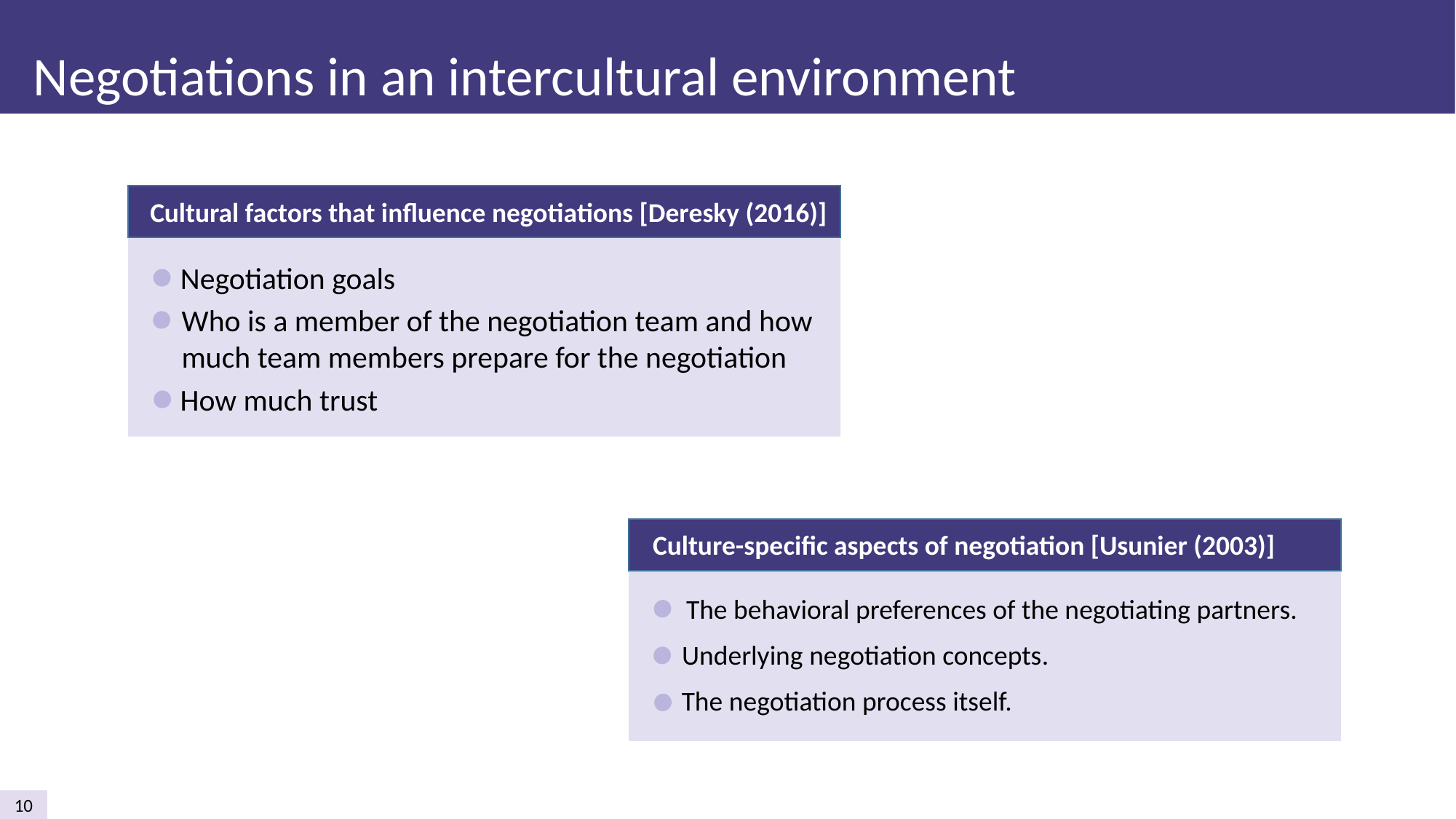

Negotiations in an intercultural environment

Cultural factors that influence negotiations [Deresky (2016)]
Negotiation goals

Who is a member of the negotiation team and how
much team members prepare for the negotiation

How much trust

Culture-specific aspects of negotiation [Usunier (2003)]
The behavioral preferences of the negotiating partners.

Underlying negotiation concepts.

The negotiation process itself.

10